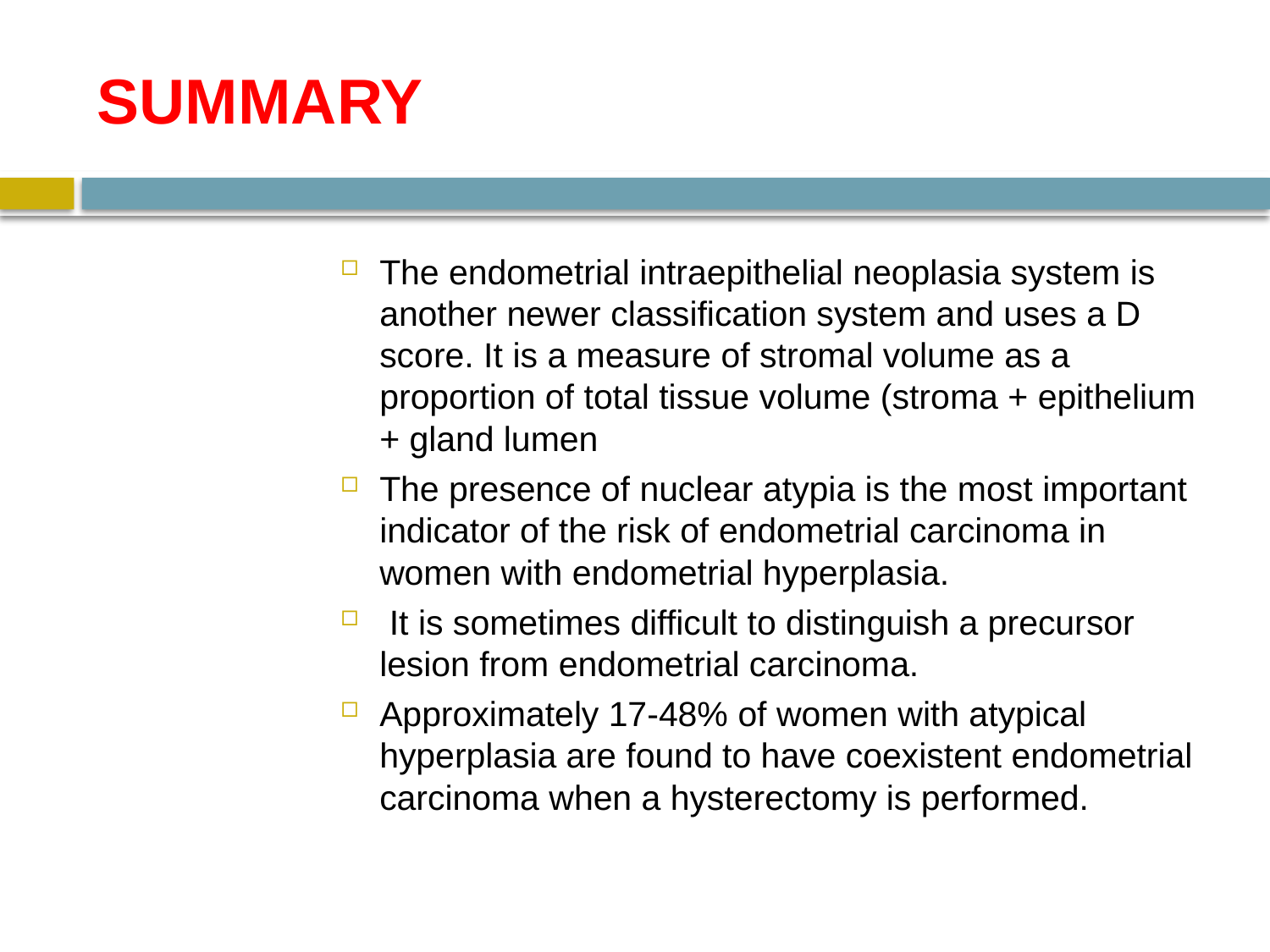

# SUMMARY

The endometrial intraepithelial neoplasia system is another newer classification system and uses a D score. It is a measure of stromal volume as a proportion of total tissue volume (stroma + epithelium + gland lumen
The presence of nuclear atypia is the most important indicator of the risk of endometrial carcinoma in women with endometrial hyperplasia.
 It is sometimes difficult to distinguish a precursor lesion from endometrial carcinoma.
Approximately 17-48% of women with atypical hyperplasia are found to have coexistent endometrial carcinoma when a hysterectomy is performed.